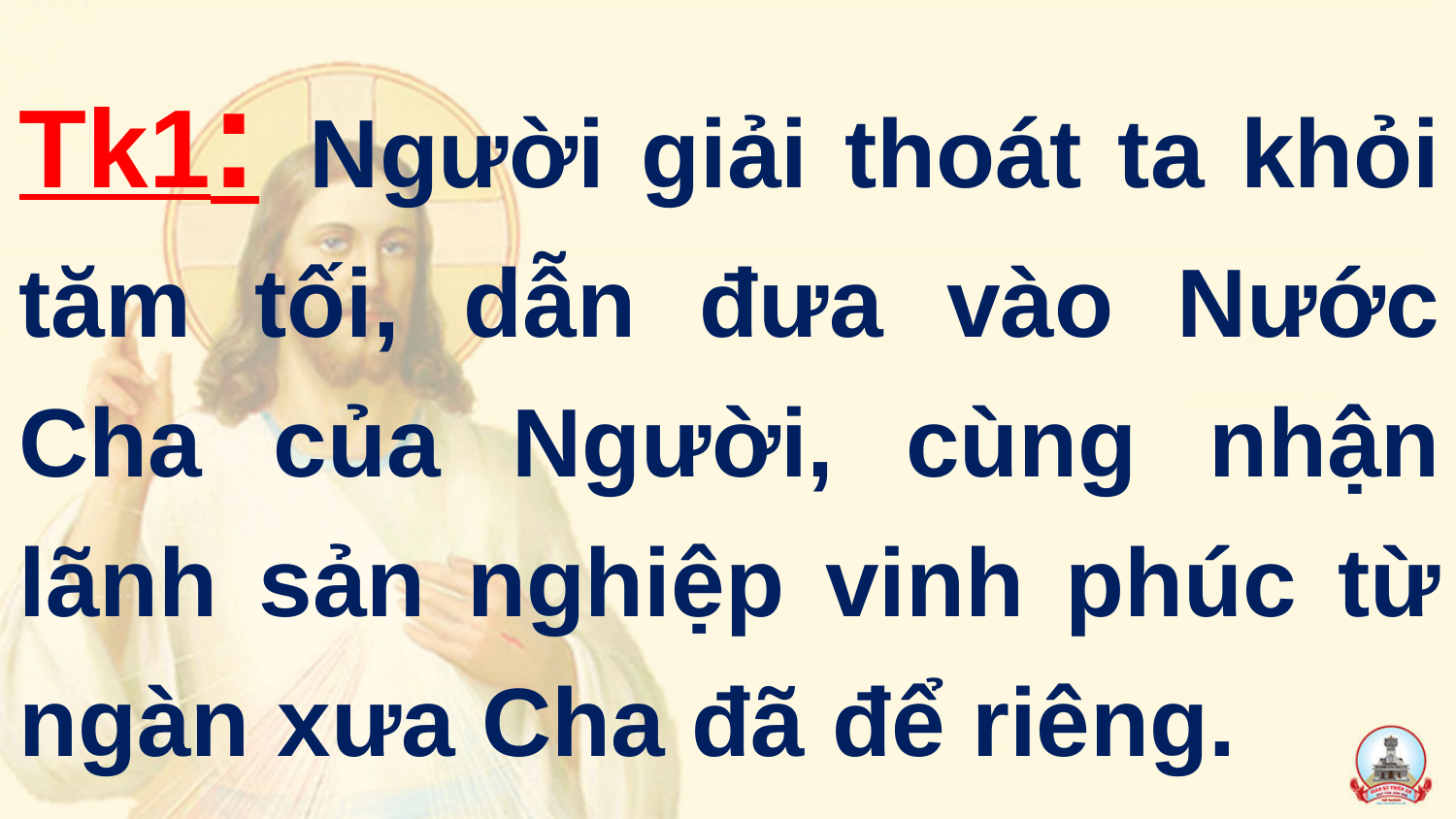

Tk1: Người giải thoát ta khỏi tăm tối, dẫn đưa vào Nước Cha của Người, cùng nhận lãnh sản nghiệp vinh phúc từ ngàn xưa Cha đã để riêng.